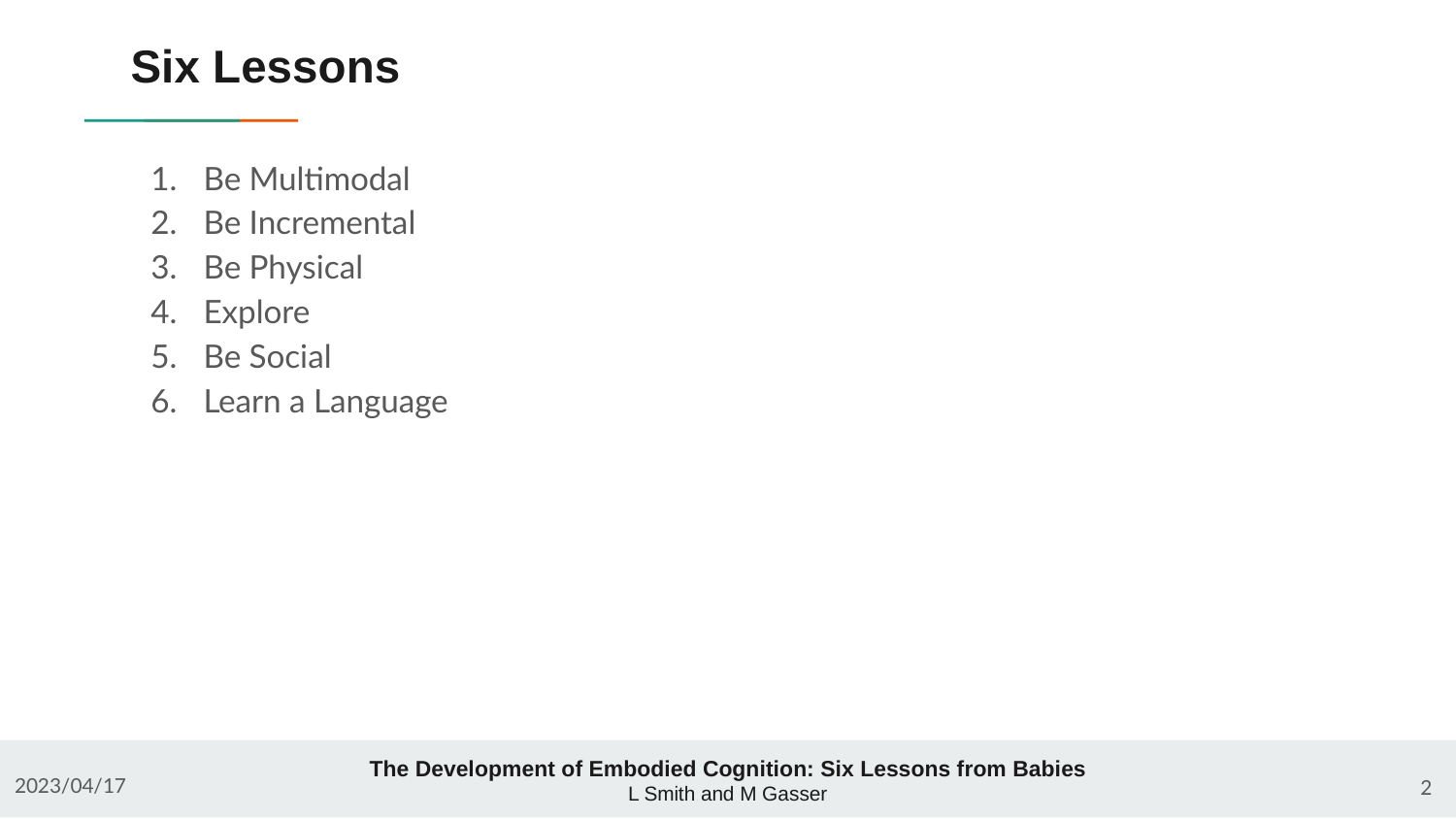

# Six Lessons
Be Multimodal
Be Incremental
Be Physical
Explore
Be Social
Learn a Language
2